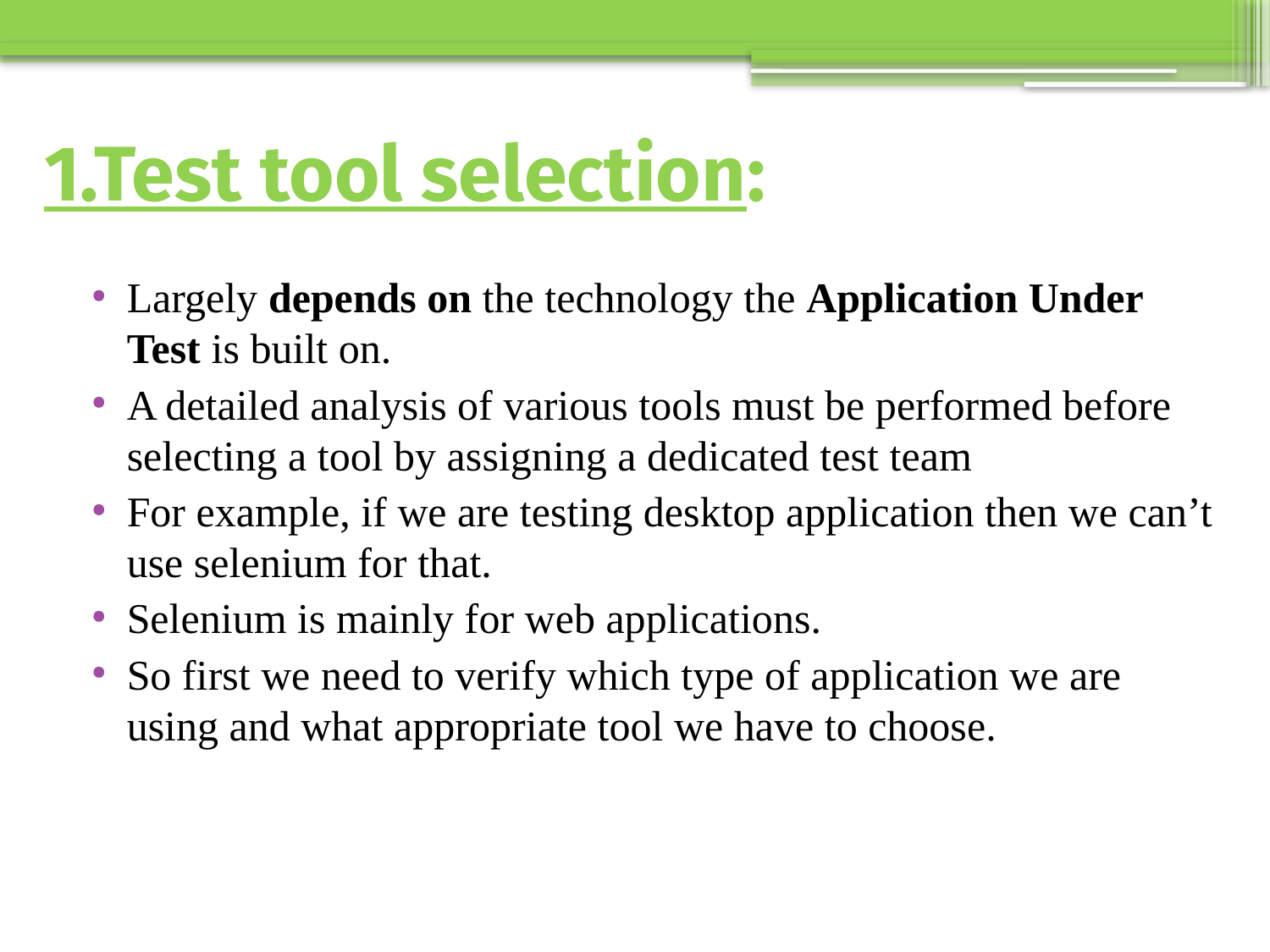

# 1.Test tool selection:
Largely depends on the technology the Application Under Test is built on.
A detailed analysis of various tools must be performed before selecting a tool by assigning a dedicated test team
For example, if we are testing desktop application then we can’t use selenium for that.
Selenium is mainly for web applications.
So first we need to verify which type of application we are using and what appropriate tool we have to choose.